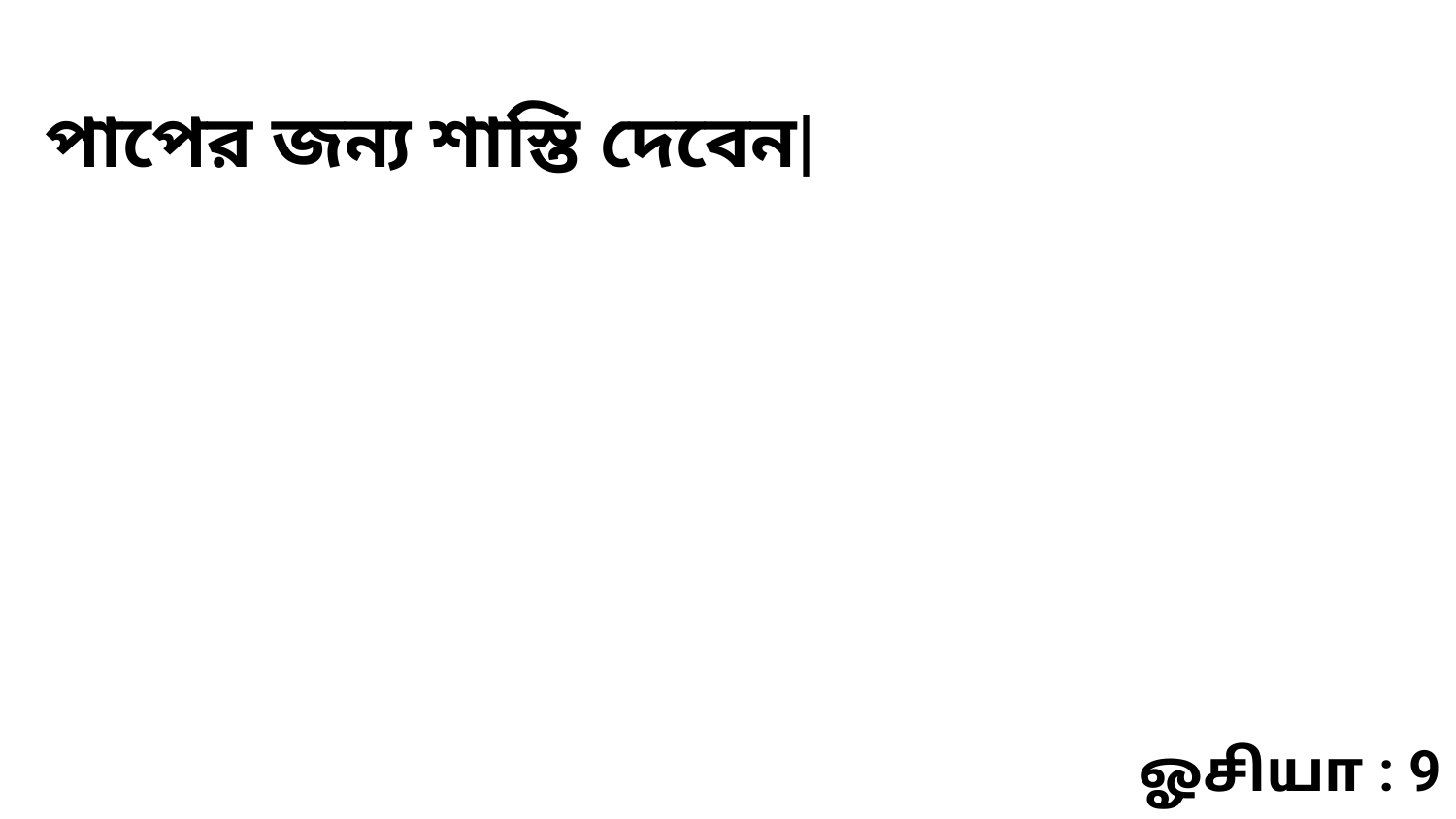

পাপের জন্য শাস্তি দেবেন|
ஓசியா : 9